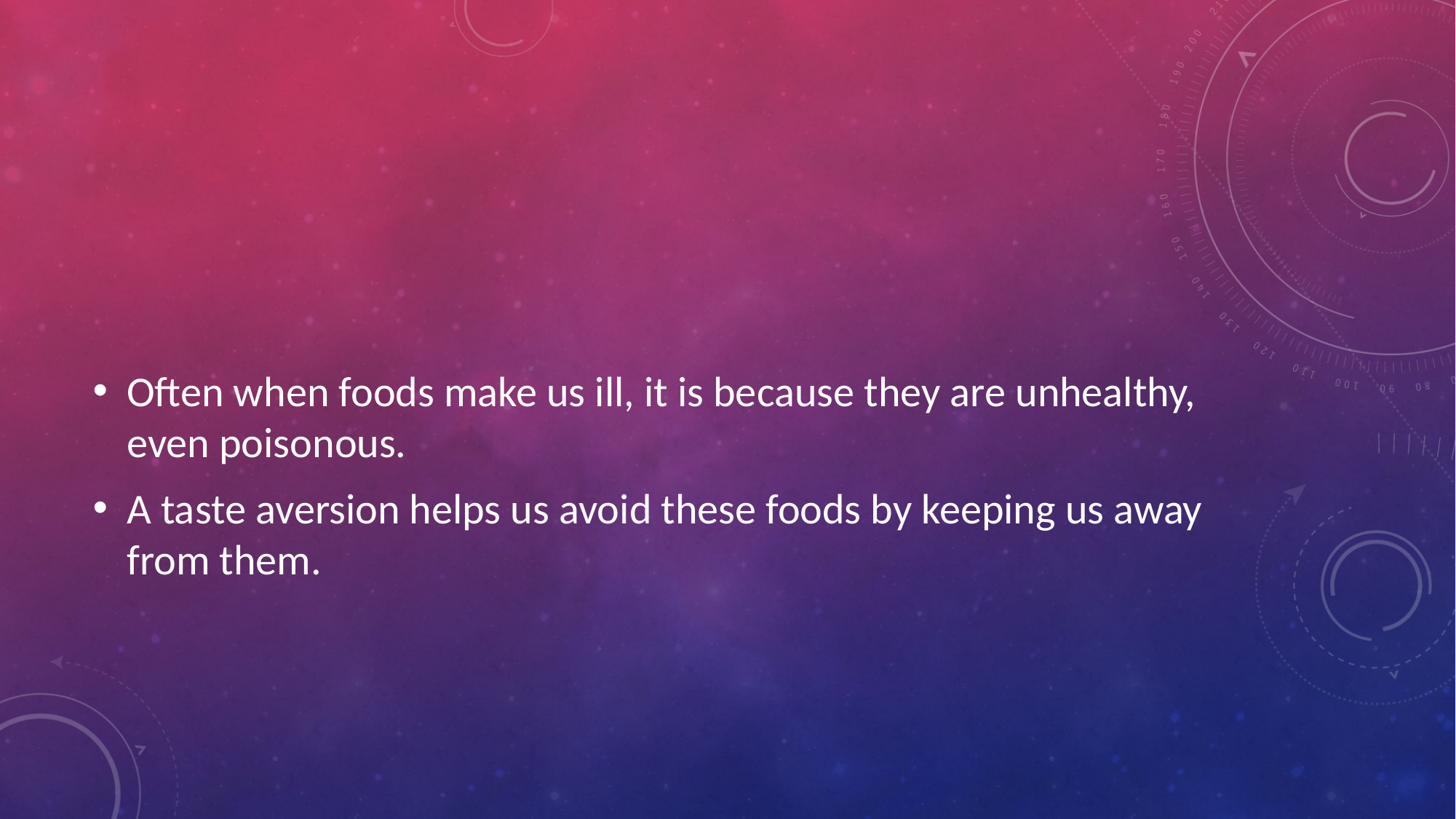

#
Often when foods make us ill, it is because they are unhealthy, even poisonous.
A taste aversion helps us avoid these foods by keeping us away from them.